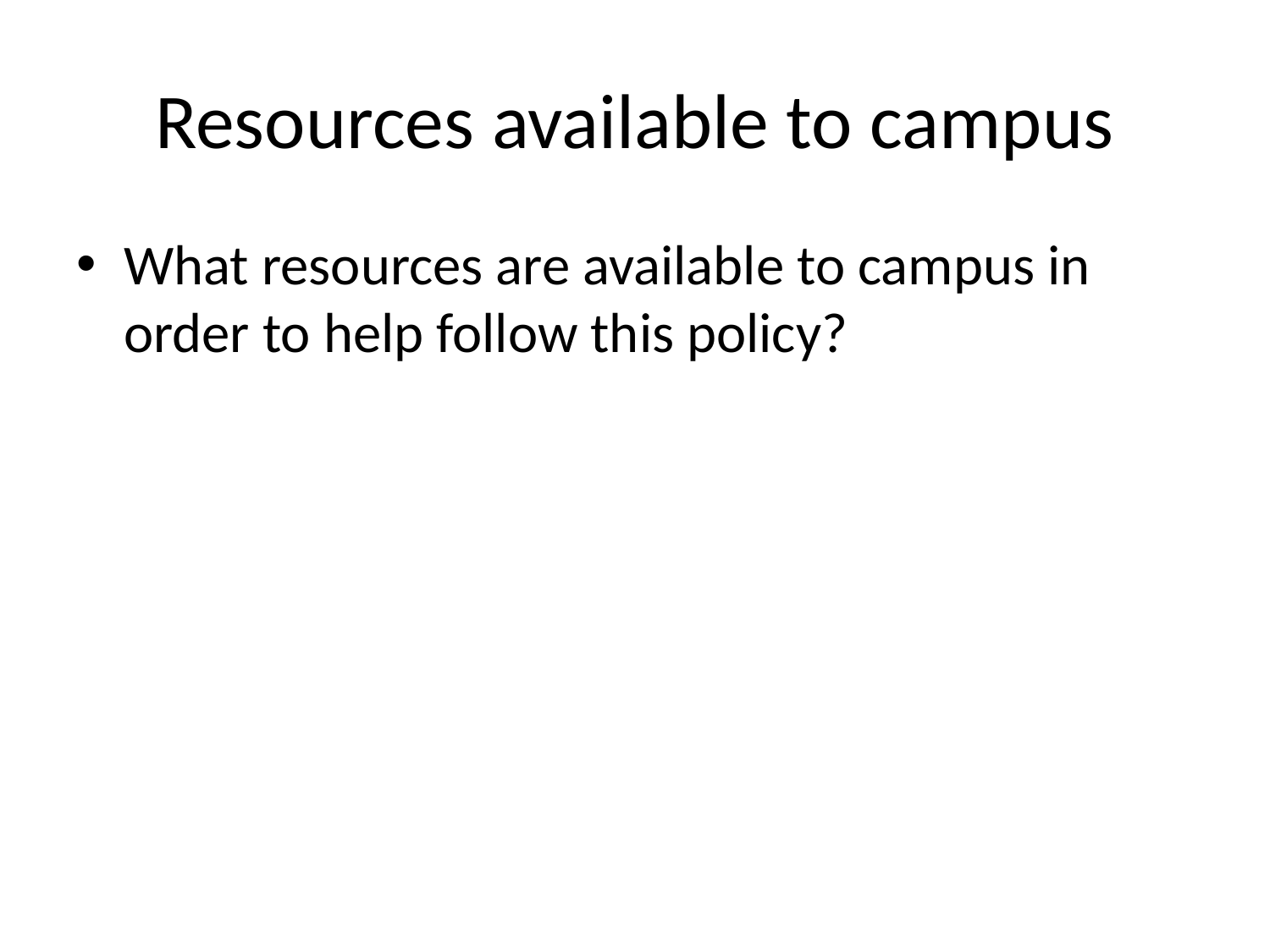

# Resources available to campus
What resources are available to campus in order to help follow this policy?